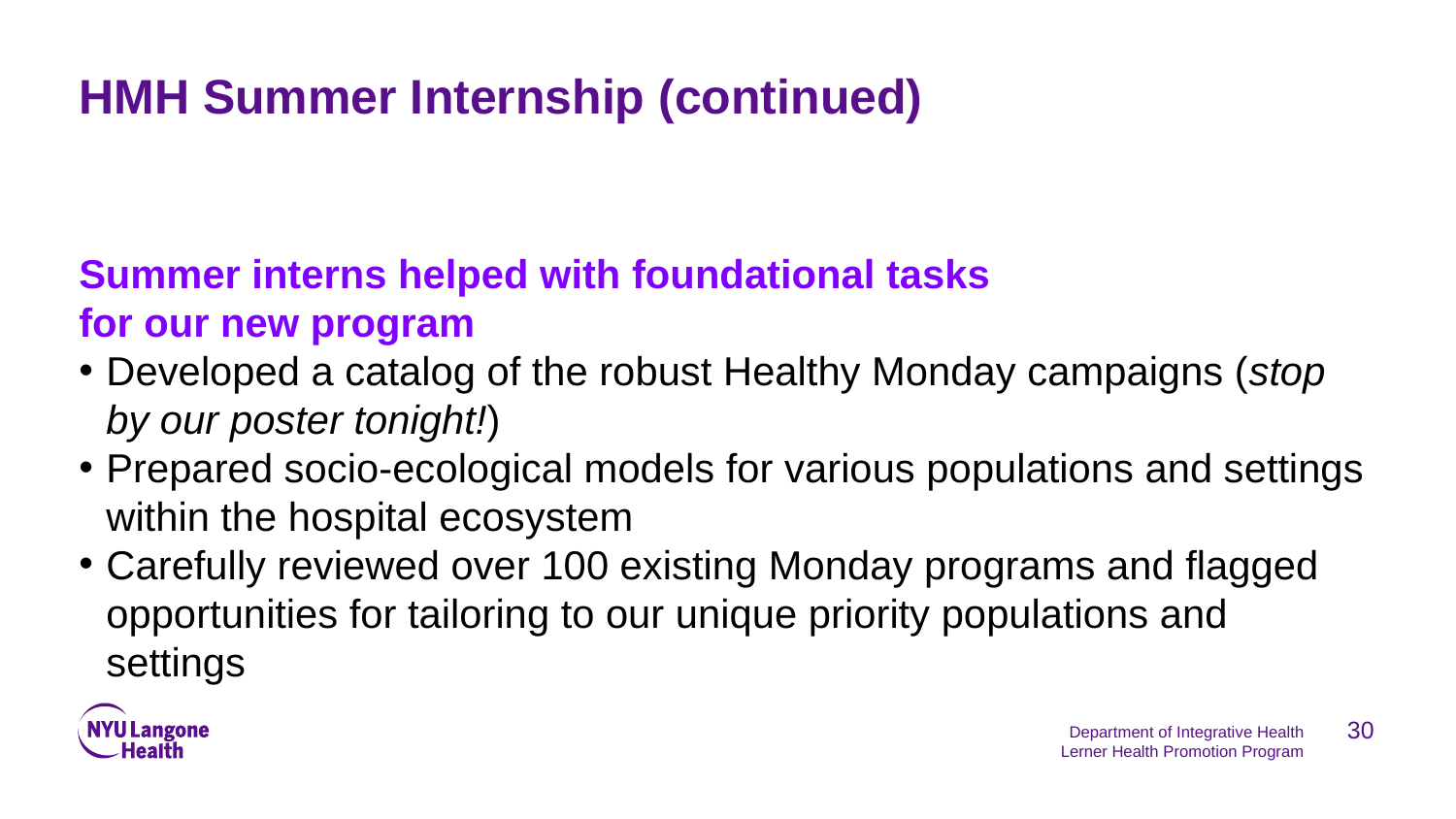

# HMH Summer Internship (continued)
Summer interns helped with foundational tasks
for our new program
Developed a catalog of the robust Healthy Monday campaigns (stop by our poster tonight!)
Prepared socio-ecological models for various populations and settings within the hospital ecosystem
Carefully reviewed over 100 existing Monday programs and flagged opportunities for tailoring to our unique priority populations and settings

30
Department of Integrative Health
Lerner Health Promotion Program